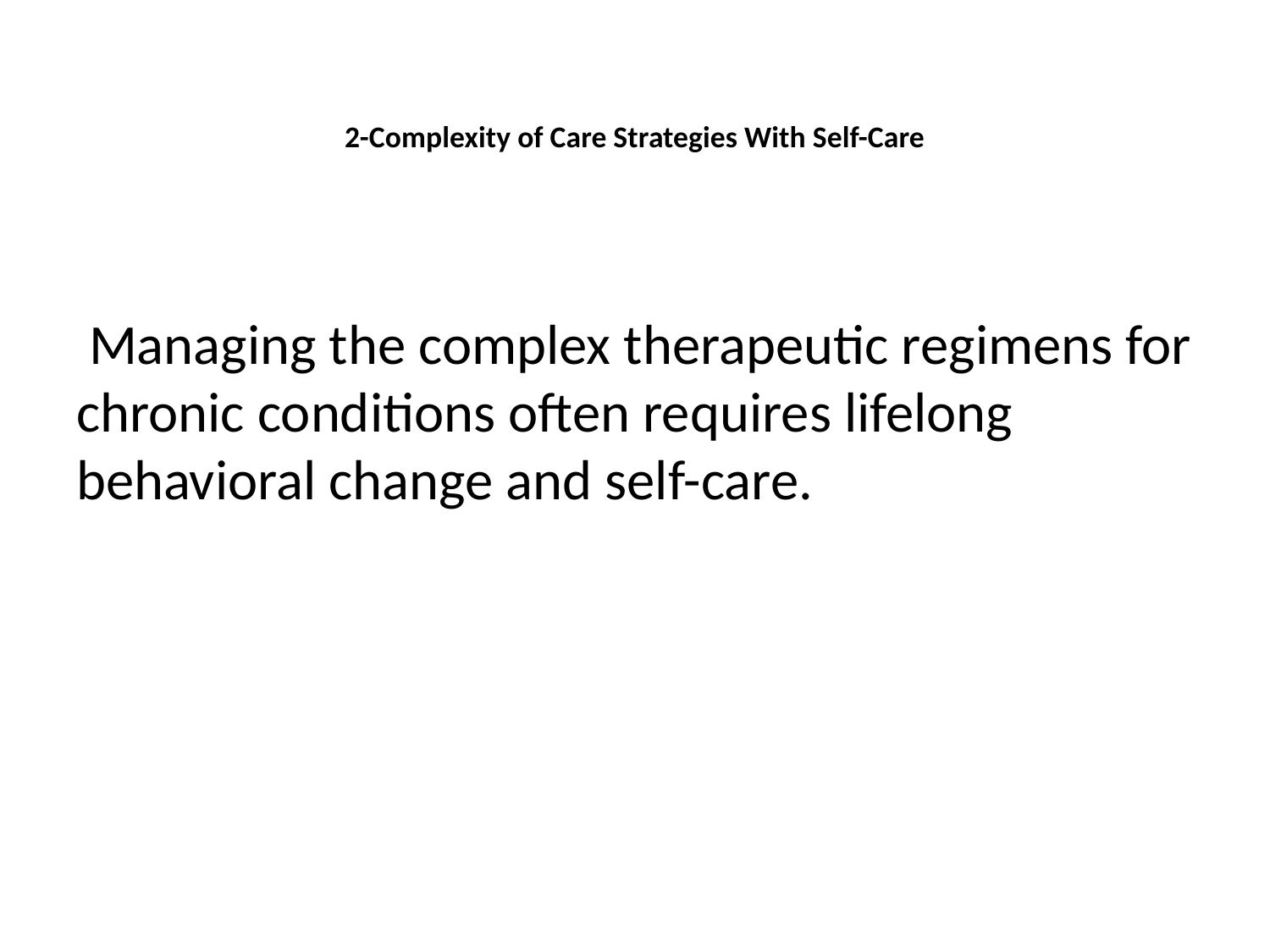

# 2-Complexity of Care Strategies With Self-Care

 Managing the complex therapeutic regimens for chronic conditions often requires lifelong behavioral change and self-care.